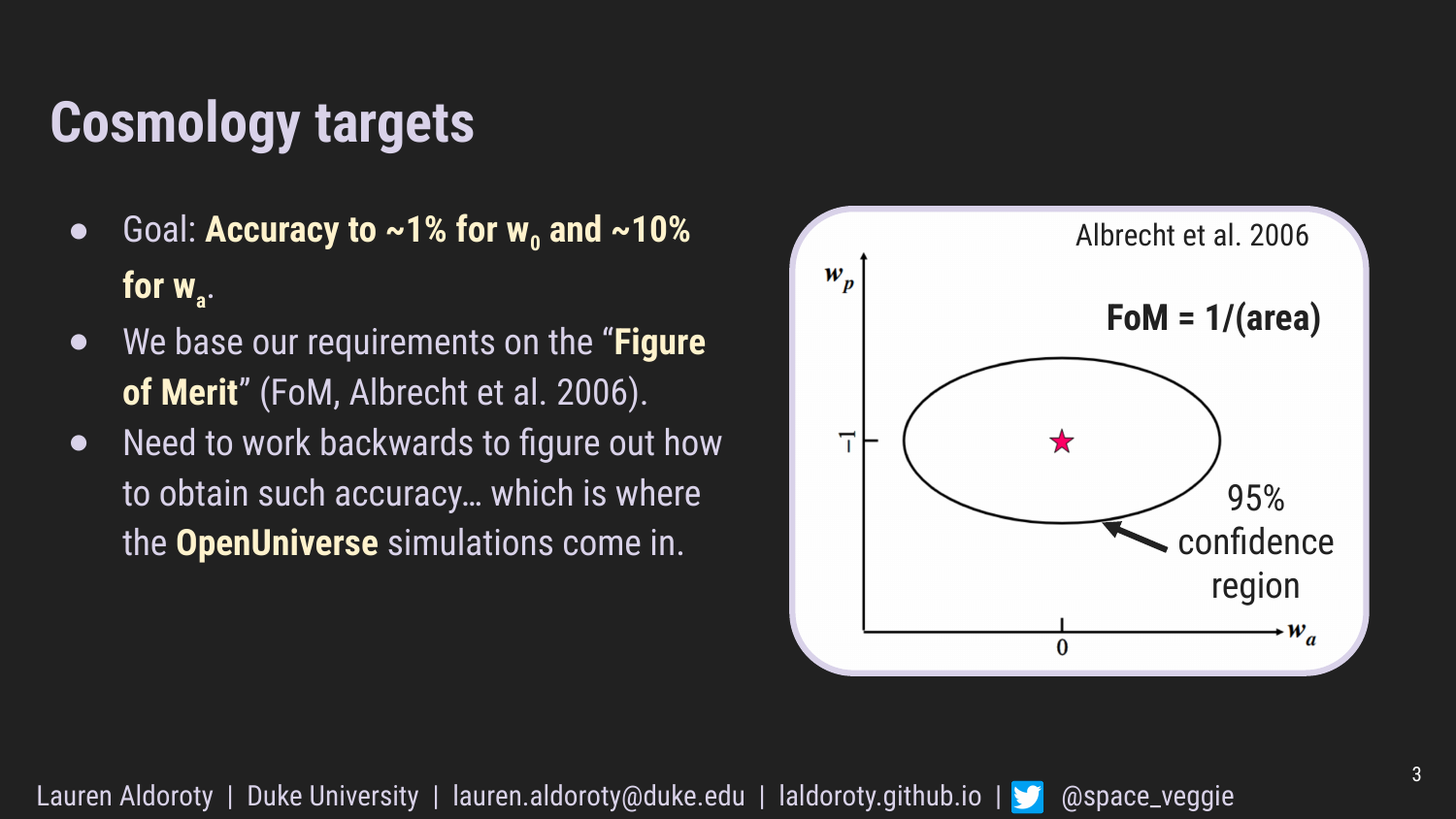

# Cosmology targets
Goal: Accuracy to ~1% for w0 and ~10% for wa.
We base our requirements on the “Figure of Merit” (FoM, Albrecht et al. 2006).
Need to work backwards to figure out how to obtain such accuracy… which is where the OpenUniverse simulations come in.
Albrecht et al. 2006

FoM = 1/(area)
95% confidence region

3